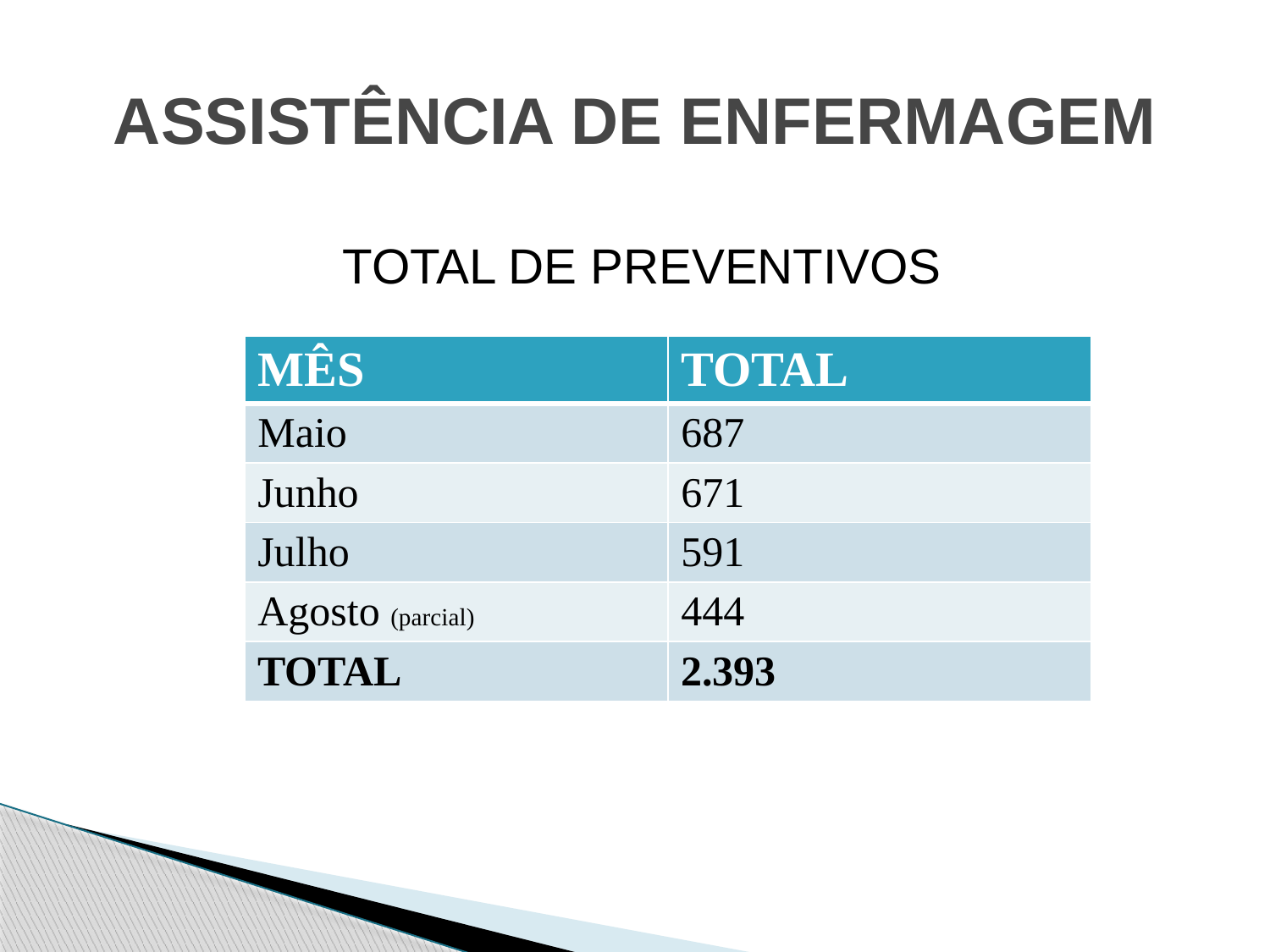

# ASSISTÊNCIA DE ENFERMAGEM
TOTAL DE PREVENTIVOS

| MÊS | TOTAL |
| --- | --- |
| Maio | 687 |
| Junho | 671 |
| Julho | 591 |
| Agosto (parcial) | 444 |
| TOTAL | 2.393 |